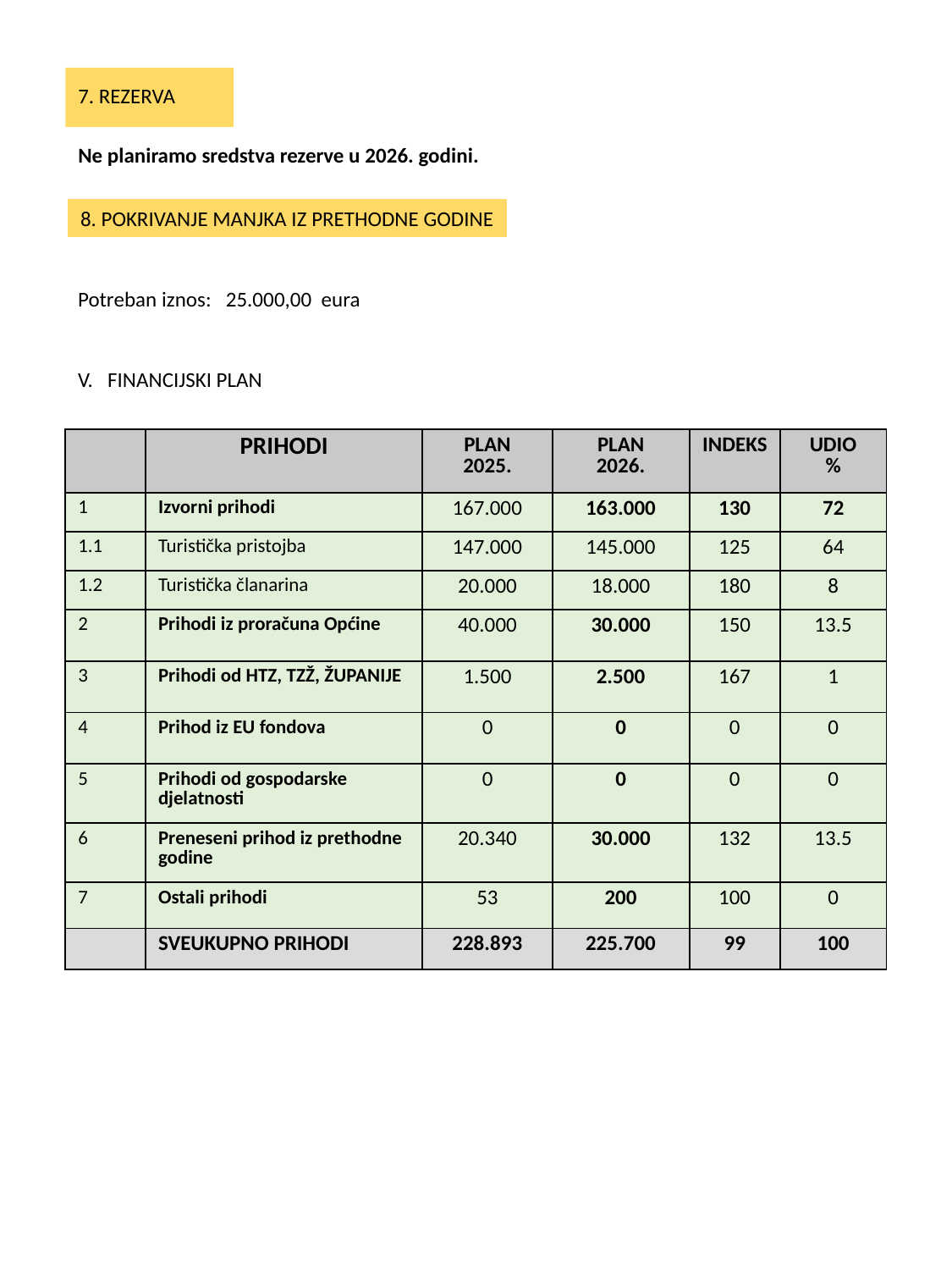

# 7. REZERVA
Ne planiramo sredstva rezerve u 2026. godini.

8. POKRIVANJE MANJKA IZ PRETHODNE GODINE
Potreban iznos:   25.000,00  eura
V.   FINANCIJSKI PLAN
|  | PRIHODI | PLAN 2025. | PLAN 2026. | INDEKS | UDIO % |
| --- | --- | --- | --- | --- | --- |
| 1 | Izvorni prihodi | 167.000 | 163.000 | 130 | 72 |
| 1.1 | Turistička pristojba | 147.000 | 145.000 | 125 | 64 |
| 1.2 | Turistička članarina | 20.000 | 18.000 | 180 | 8 |
| 2 | Prihodi iz proračuna Općine | 40.000 | 30.000 | 150 | 13.5 |
| 3 | Prihodi od HTZ, TZŽ, ŽUPANIJE | 1.500 | 2.500 | 167 | 1 |
| 4 | Prihod iz EU fondova | 0 | 0 | 0 | 0 |
| 5 | Prihodi od gospodarske djelatnosti | 0 | 0 | 0 | 0 |
| 6 | Preneseni prihod iz prethodne godine | 20.340 | 30.000 | 132 | 13.5 |
| 7 | Ostali prihodi | 53 | 200 | 100 | 0 |
|  | SVEUKUPNO PRIHODI | 228.893 | 225.700 | 99 | 100 |